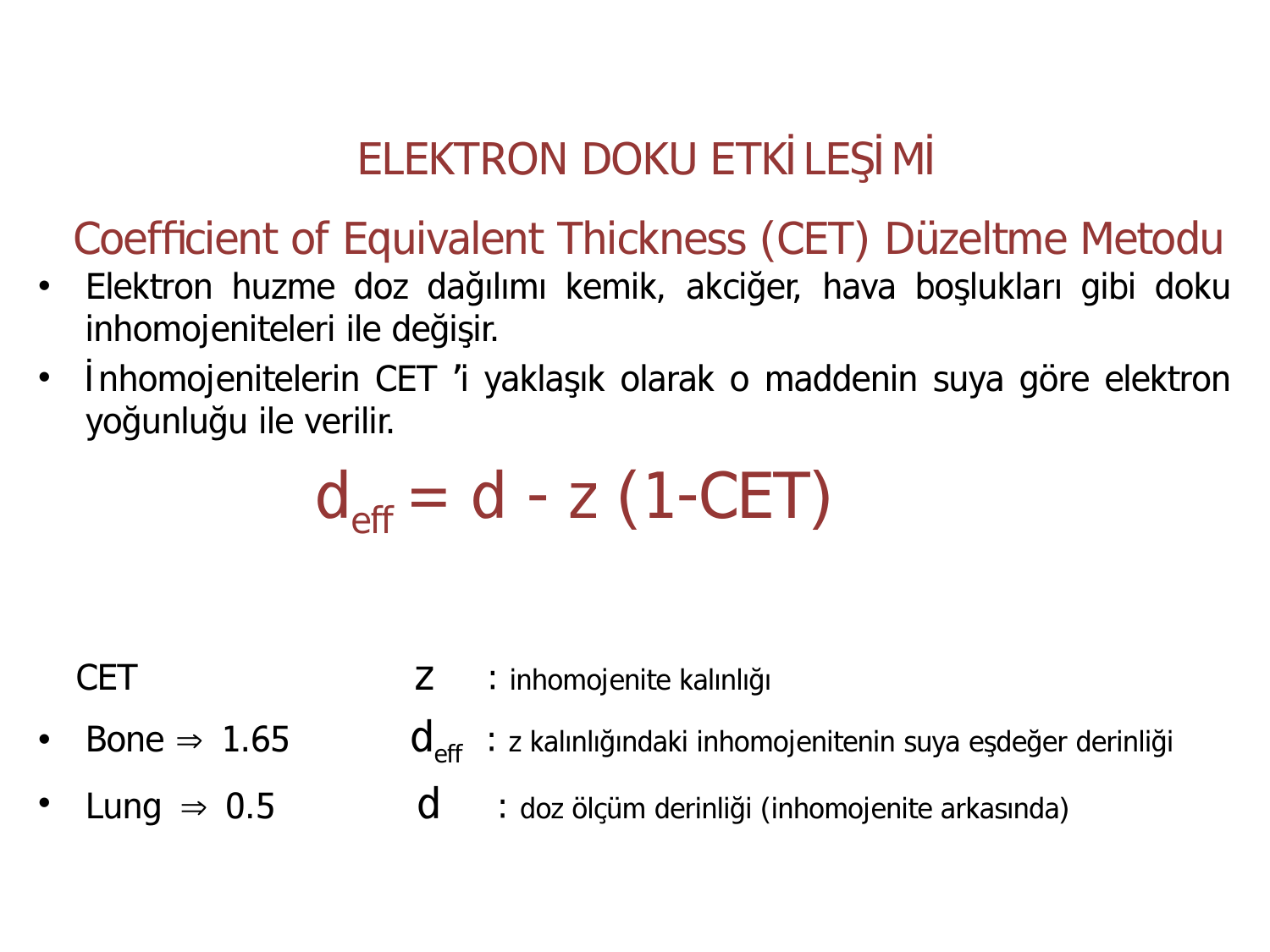

# ELEKTRON DOKU ETKİLEŞİMİ Coefficient of Equivalent Thickness (CET) Düzeltme Metodu
Elektron huzme doz dağılımı kemik, akciğer, hava boşlukları gibi doku inhomojeniteleri ile değişir.
İnhomojenitelerin CET ’i yaklaşık olarak o maddenin suya göre elektron yoğunluğu ile verilir.
              deff = d - z (1-CET)

   CET                         z    : inhomojenite kalınlığı
Bone ⇒ 1.65           deff   : z kalınlığındaki inhomojenitenin suya eşdeğer derinliği
Lung ⇒ 0.5             d     : doz ölçüm derinliği (inhomojenite arkasında)